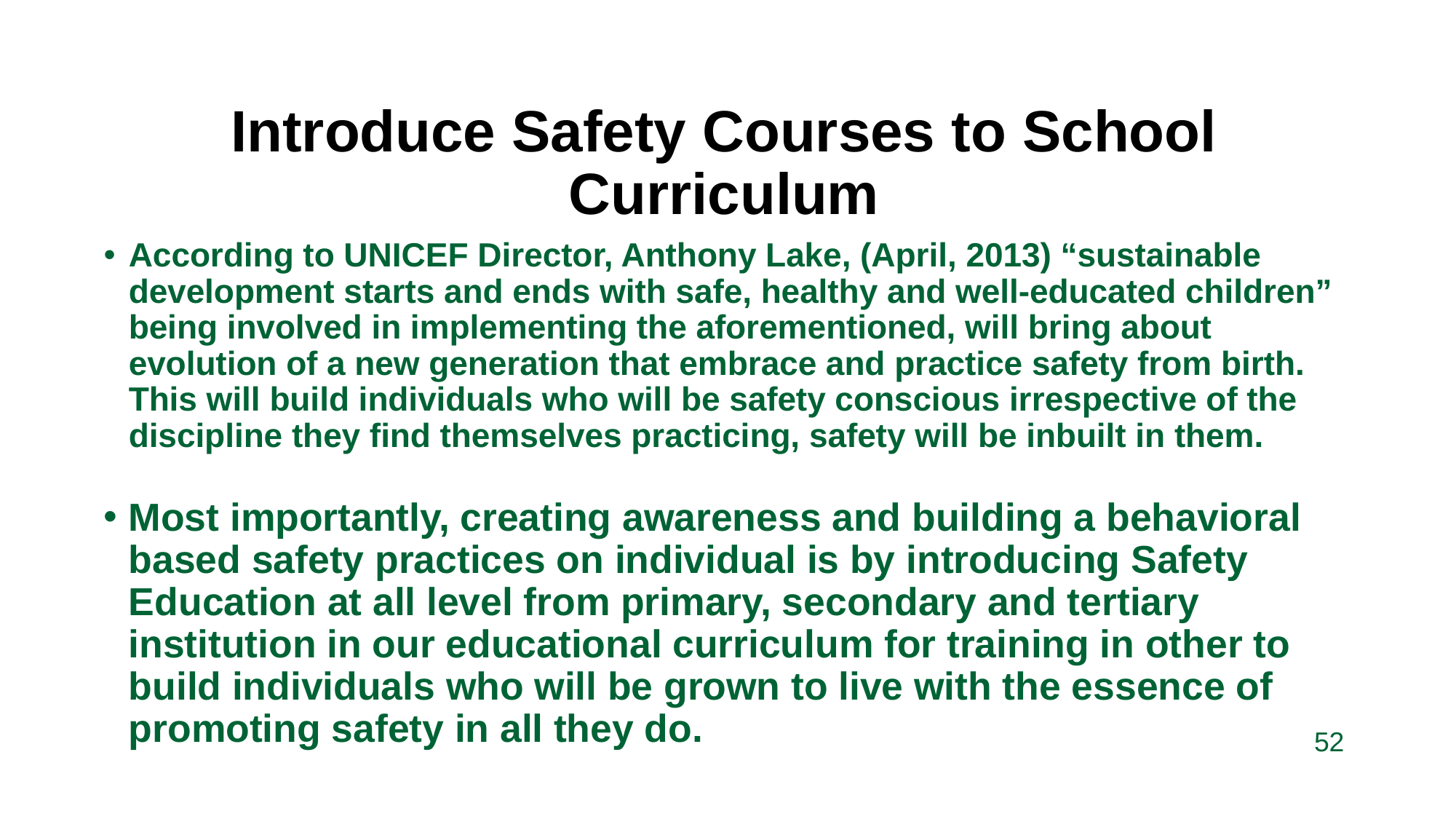

Introduce Safety Courses to School Curriculum
According to UNICEF Director, Anthony Lake, (April, 2013) “sustainable development starts and ends with safe, healthy and well-educated children” being involved in implementing the aforementioned, will bring about evolution of a new generation that embrace and practice safety from birth. This will build individuals who will be safety conscious irrespective of the discipline they find themselves practicing, safety will be inbuilt in them.

Most importantly, creating awareness and building a behavioral based safety practices on individual is by introducing Safety Education at all level from primary, secondary and tertiary institution in our educational curriculum for training in other to build individuals who will be grown to live with the essence of promoting safety in all they do.

52